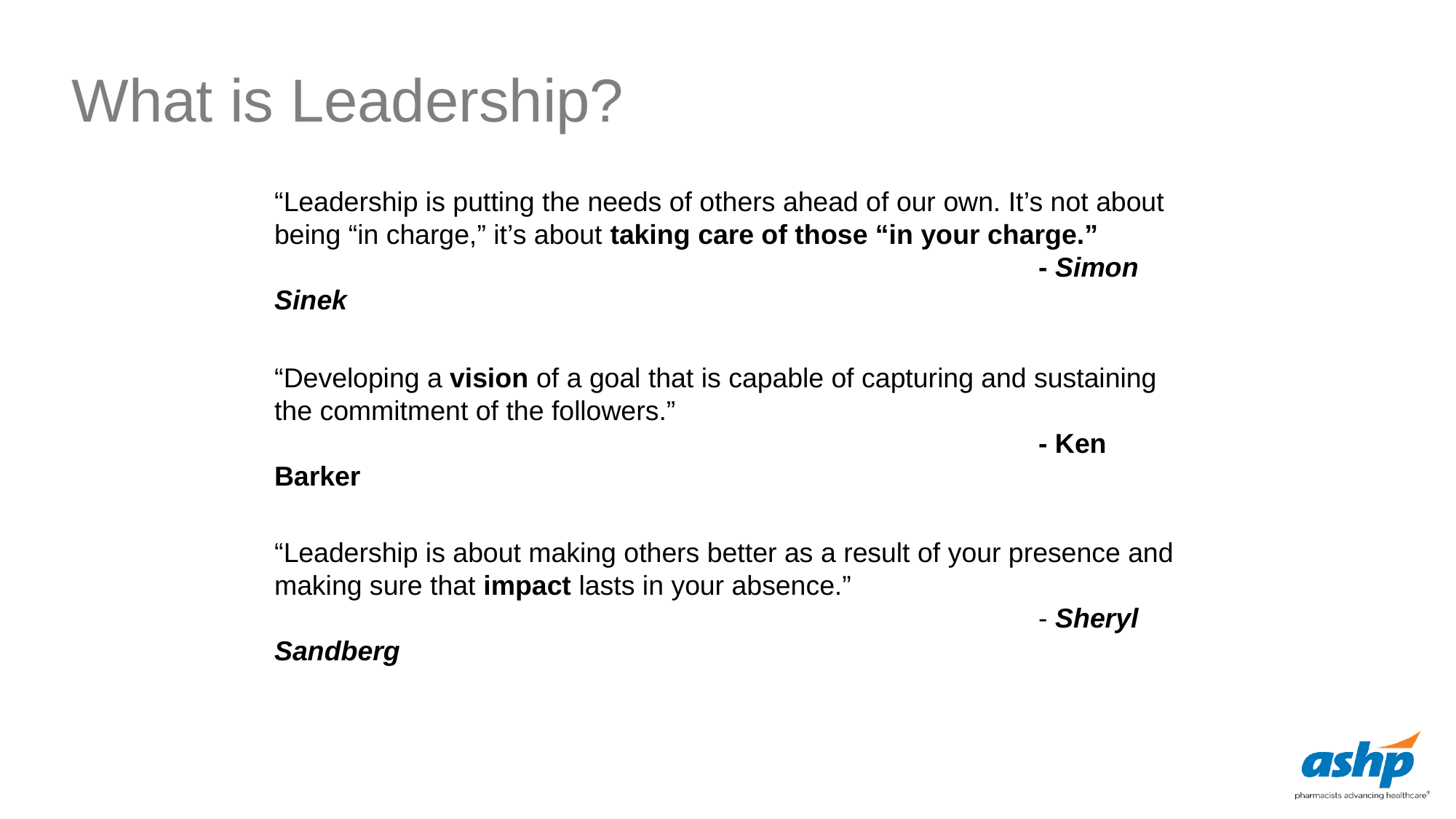

What is Leadership?

“Leadership is putting the needs of others ahead of our own. It’s not about being “in charge,” it’s about taking care of those “in your charge.” 		 	  					- Simon Sinek
“Developing a vision of a goal that is capable of capturing and sustaining the commitment of the followers.” 					                      						- Ken Barker
“Leadership is about making others better as a result of your presence and making sure that impact lasts in your absence.” 			                           						- Sheryl Sandberg